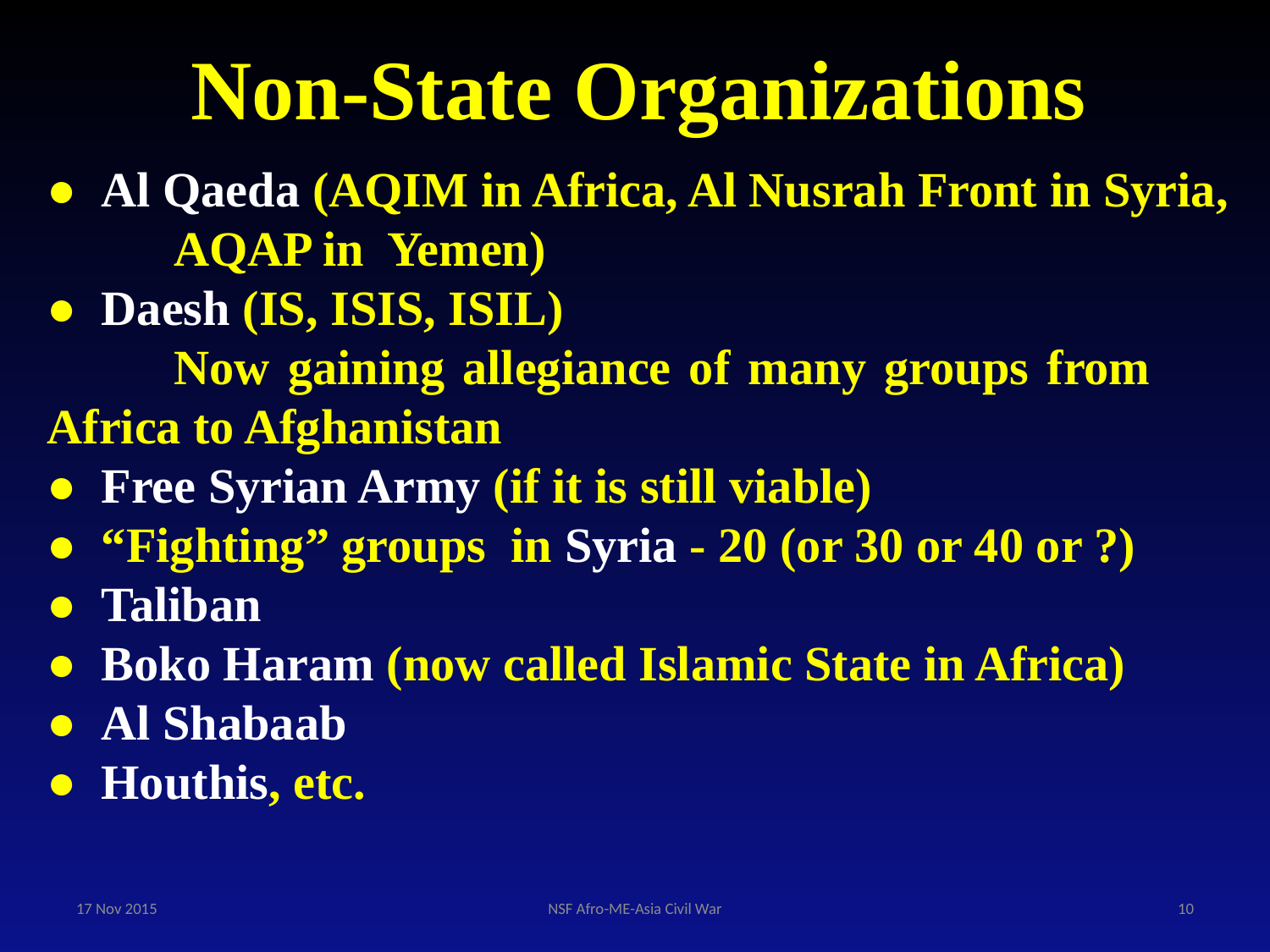

Non-State Organizations

●  Al Qaeda (AQIM in Africa, Al Nusrah Front in Syria,
	AQAP in  Yemen)
●  Daesh (IS, ISIS, ISIL)
	Now gaining allegiance of many groups from 	Africa to Afghanistan
●  Free Syrian Army (if it is still viable)
●  “Fighting” groups  in Syria - 20 (or 30 or 40 or ?)
●  Taliban
●  Boko Haram (now called Islamic State in Africa)
●  Al Shabaab
●  Houthis, etc.

17 Nov 2015
NSF Afro-ME-Asia Civil War
10